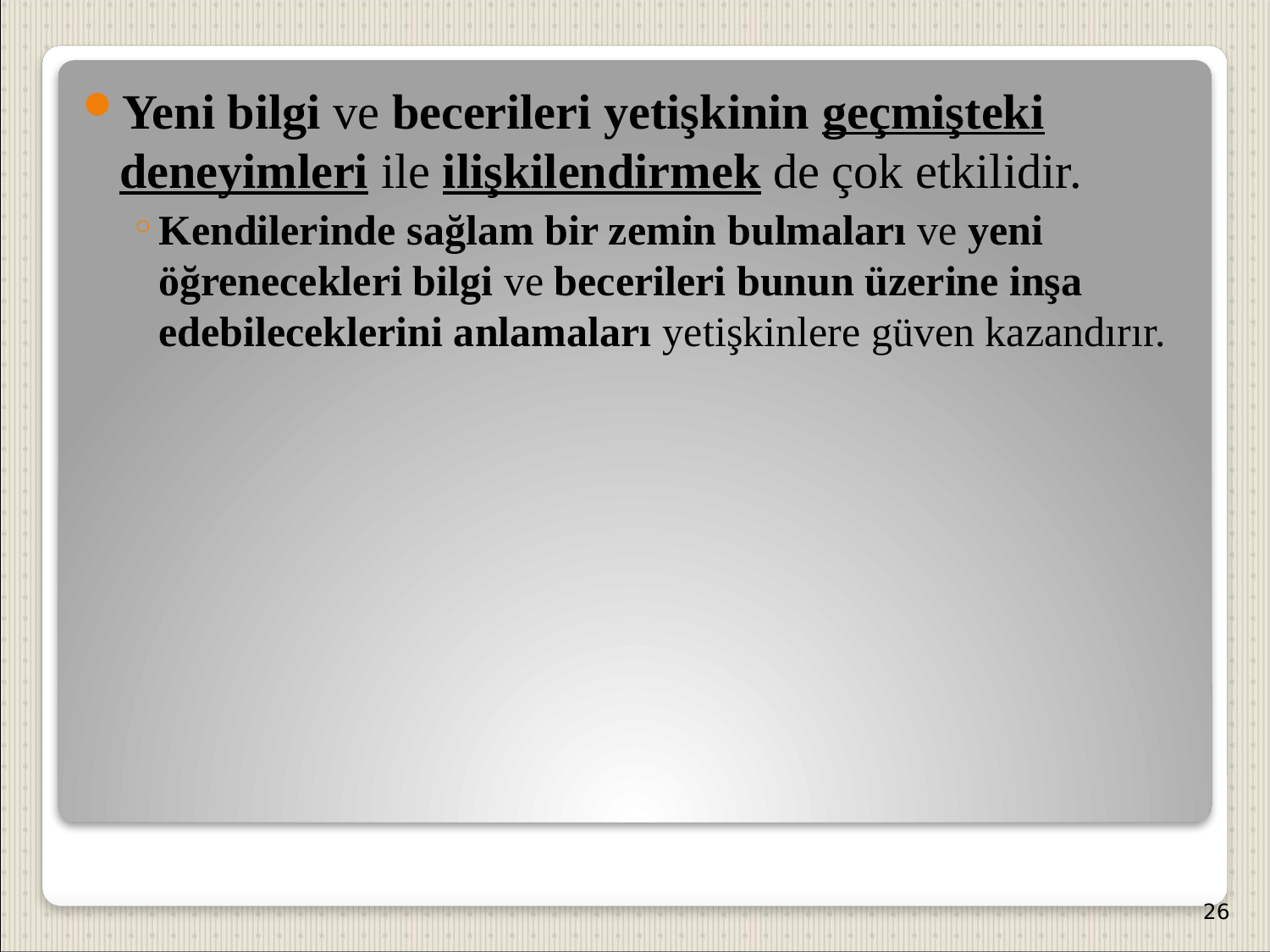

Yeni bilgi ve becerileri yetişkinin geçmişteki deneyimleri ile ilişkilendirmek de çok etkilidir.
Kendilerinde sağlam bir zemin bulmaları ve yeni öğrenecekleri bilgi ve becerileri bunun üzerine inşa edebileceklerini anlamaları yetişkinlere güven kazandırır.
26